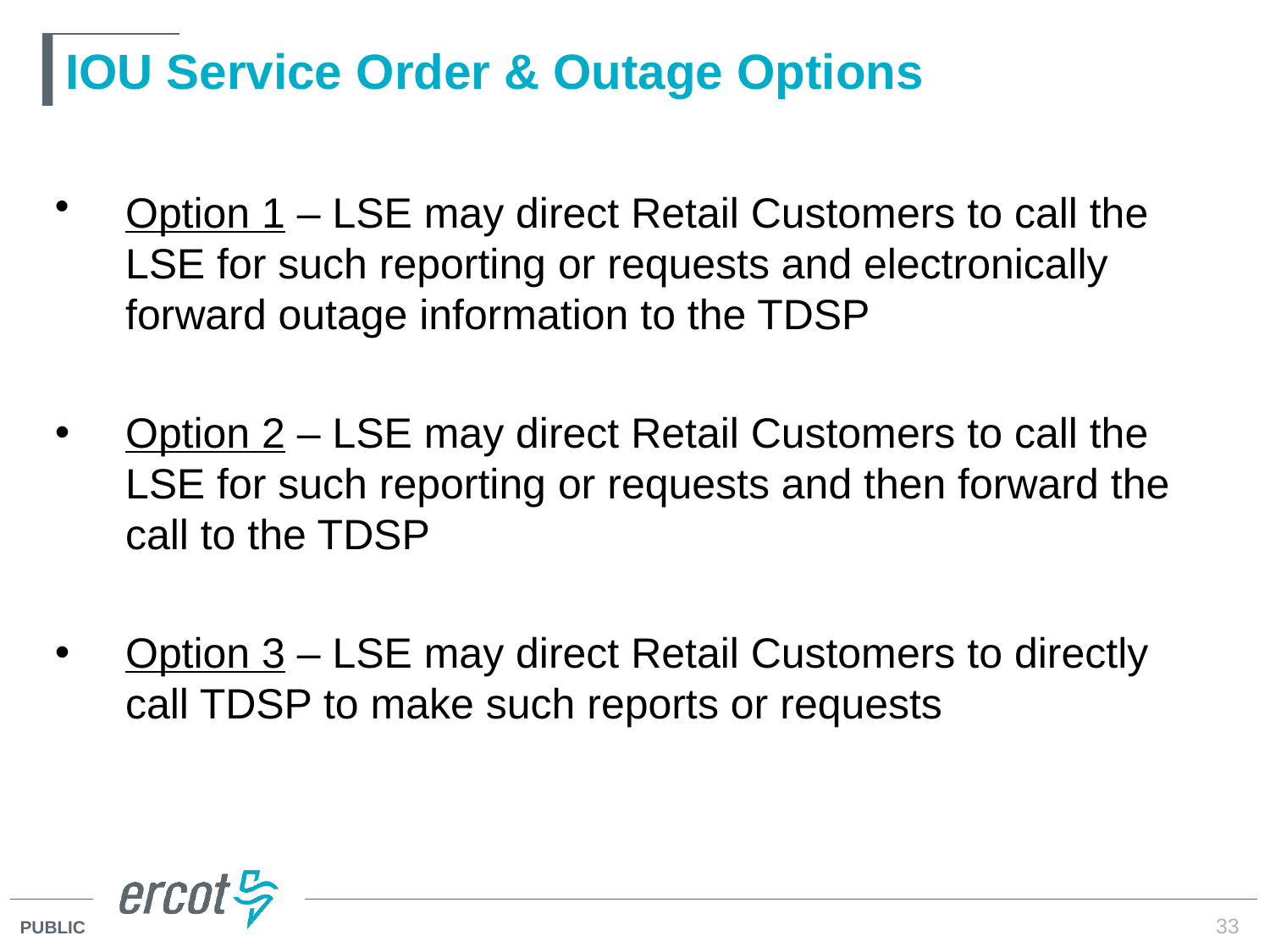

# IOU Service Order & Outage Options
Option 1 – LSE may direct Retail Customers to call the LSE for such reporting or requests and electronically forward outage information to the TDSP

Option 2 – LSE may direct Retail Customers to call the LSE for such reporting or requests and then forward the call to the TDSP

Option 3 – LSE may direct Retail Customers to directly call TDSP to make such reports or requests
33